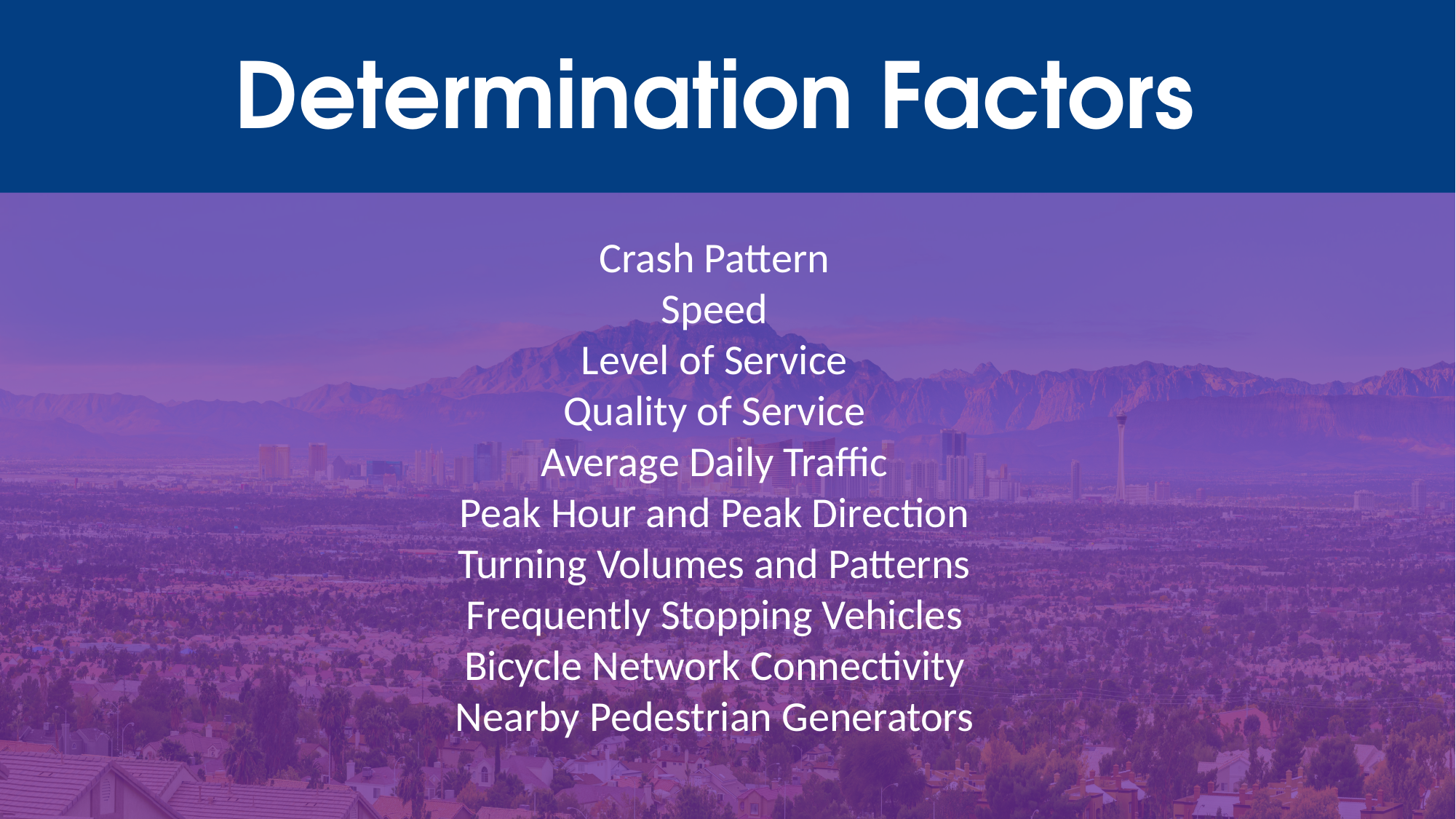

Determination Factors
Crash Pattern
Speed
Level of Service
Quality of Service
Average Daily Traffic
Peak Hour and Peak Direction
Turning Volumes and Patterns
Frequently Stopping Vehicles
Bicycle Network Connectivity
Nearby Pedestrian Generators